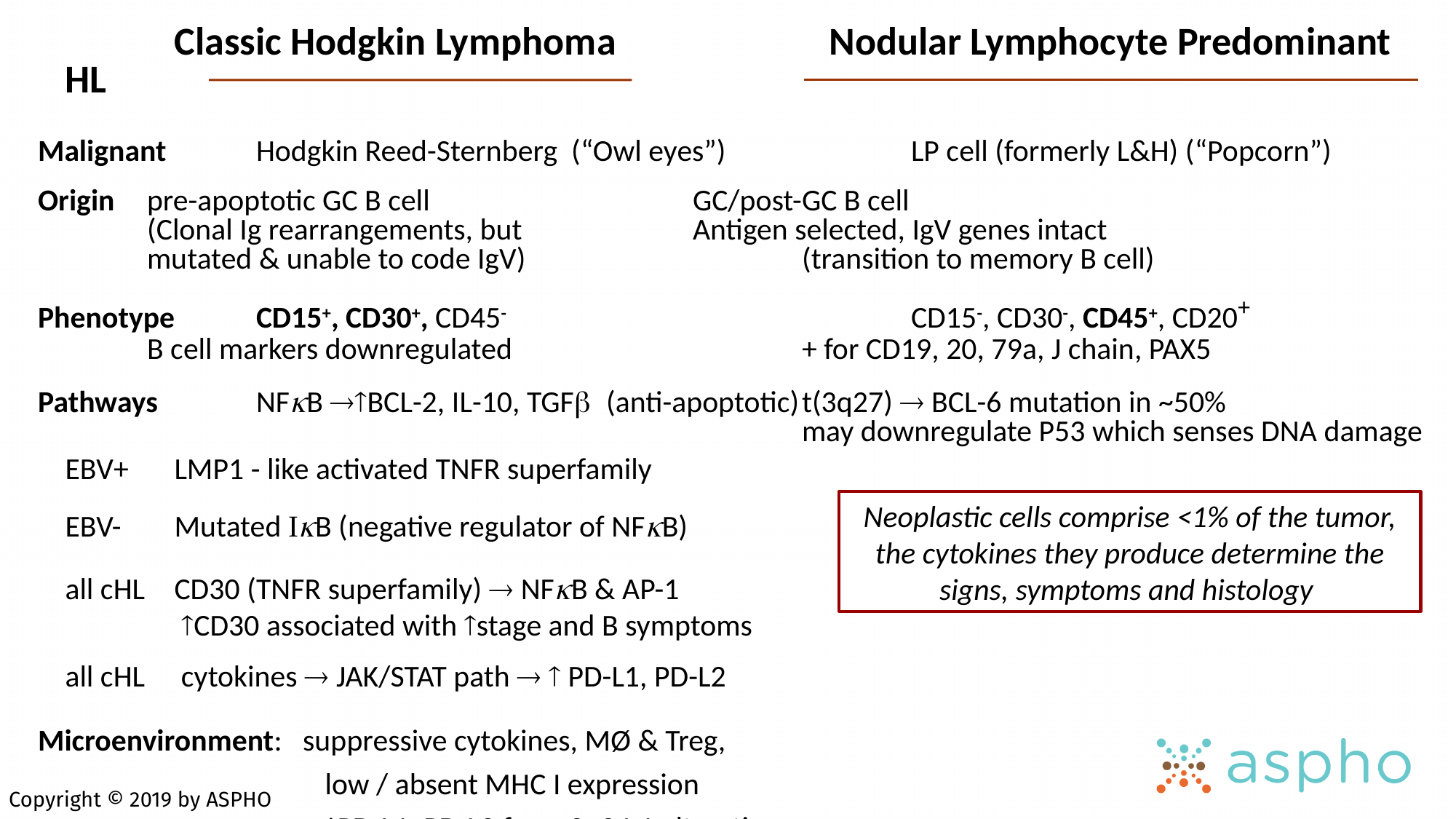

Classic Hodgkin Lymphoma		Nodular Lymphocyte Predominant HL

Malignant  	Hodgkin Reed-Sternberg  (“Owl eyes”) 		LP cell (formerly L&H) (“Popcorn”)

Origin	pre-apoptotic GC B cell			GC/post-GC B cell
	(Clonal Ig rearrangements, but 		Antigen selected, IgV genes intact
	mutated & unable to code IgV)			(transition to memory B cell)

Phenotype	CD15+, CD30+, CD45-				CD15-, CD30-, CD45+, CD20+
	B cell markers downregulated 			+ for CD19, 20, 79a, J chain, PAX5

Pathways	NFκB →↑BCL-2, IL-10, TGFβ (anti-apoptotic)	t(3q27) → BCL-6 mutation in ~50%
				  			may downregulate P53 which senses DNA damage
	EBV+ 	LMP1 - like activated TNFR superfamily

	EBV-	Mutated IκB (negative regulator of NFκB)

 	all cHL	CD30 (TNFR superfamily) → NFκB & AP-1
		 ↑CD30 associated with ↑stage and B symptoms

	all cHL 	 cytokines → JAK/STAT path → ↑ PD-L1, PD-L2

Microenvironment:   suppressive cytokines, MØ & Treg,
			      low / absent MHC I expression
			      ↑PD-L1, PD-L2 from 9p24.1 alterations

Neoplastic cells comprise <1% of the tumor, the cytokines they produce determine the signs, symptoms and histology
Copyright © 2019 by ASPHO